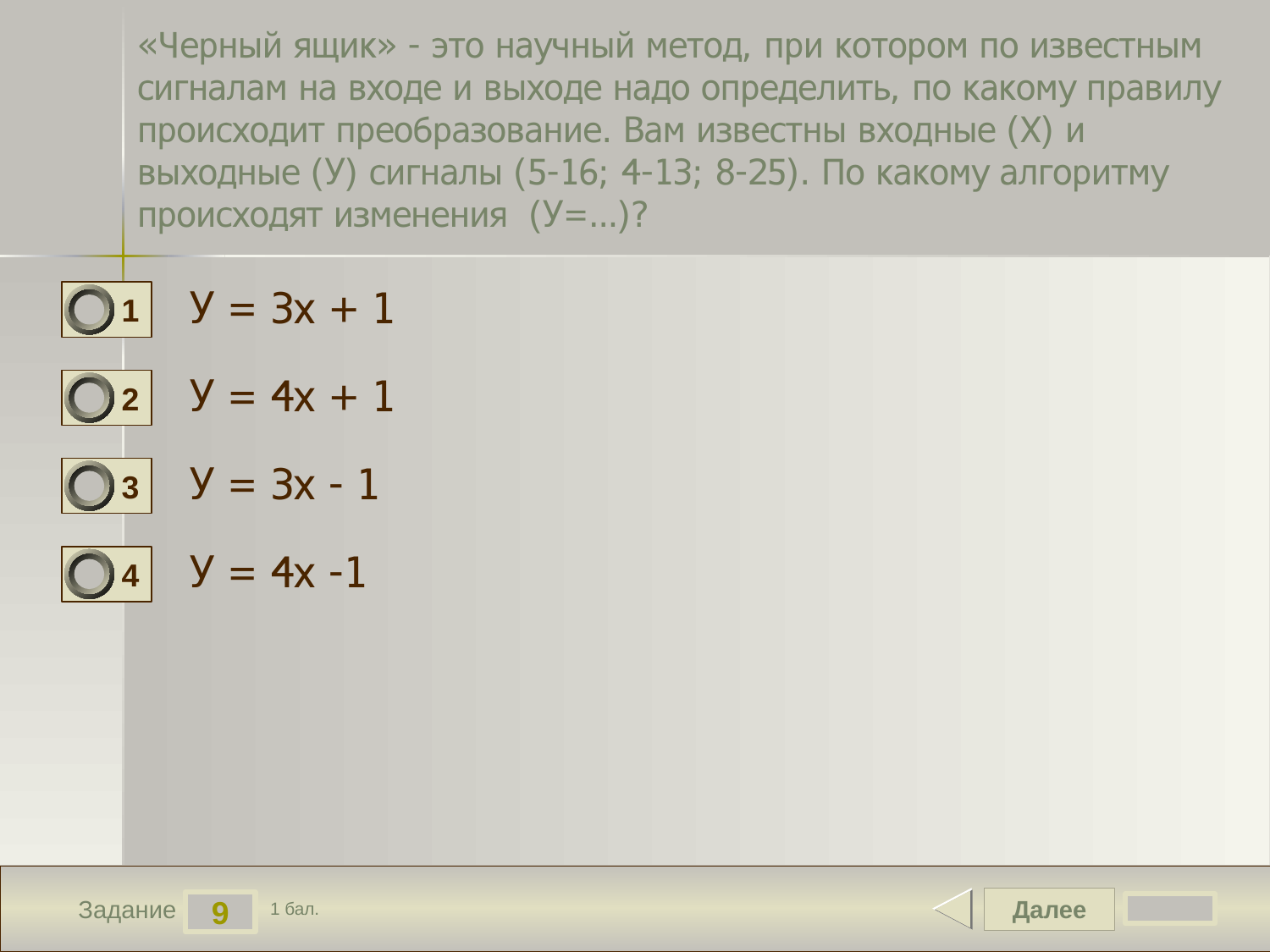

# «Черный ящик» - это научный метод, при котором по известным сигналам на входе и выходе надо определить, по какому правилу происходит преобразование. Вам известны входные (Х) и выходные (У) сигналы (5-16; 4-13; 8-25). По какому алгоритму происходят изменения  (У=…)?
У = 3х + 1
1

У = 4х + 1
2

У = 3х - 1
3

У = 4х -1
4

Далее
9
Задание

1 бал.